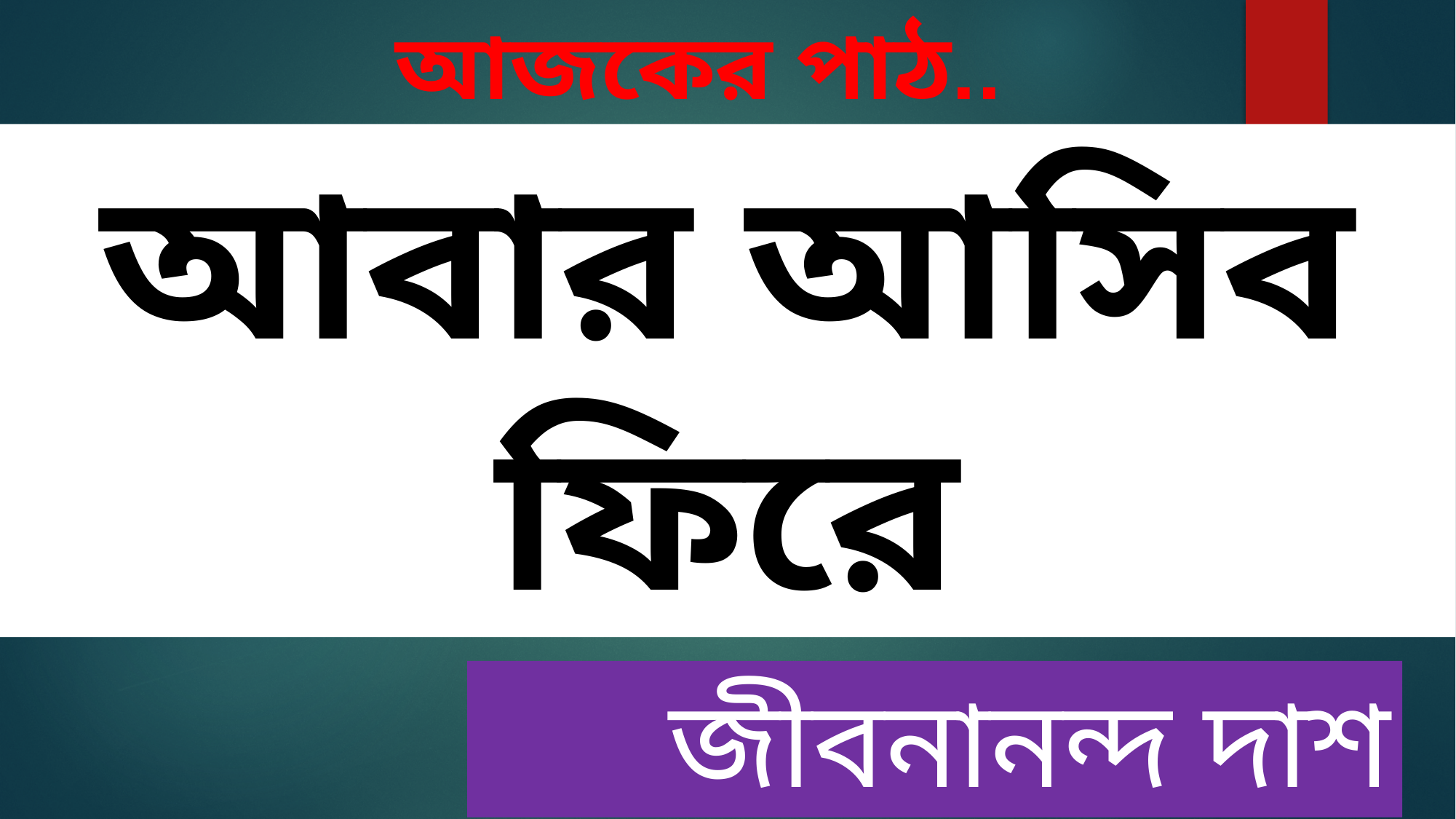

আজকের পাঠ..
আবার আসিব ফিরে
জীবনানন্দ দাশ